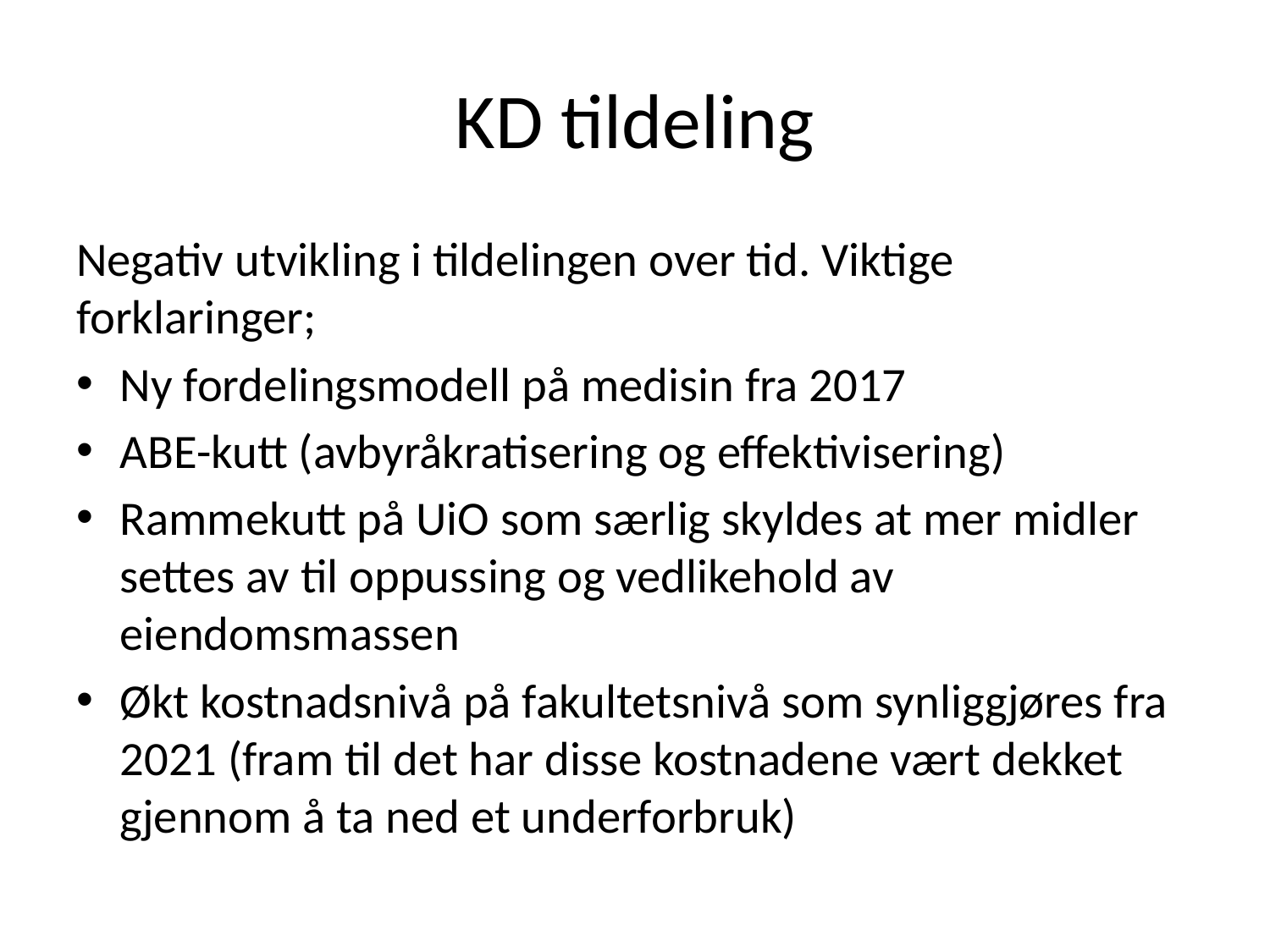

# KD tildeling
Negativ utvikling i tildelingen over tid. Viktige  forklaringer;
Ny fordelingsmodell på medisin fra 2017
ABE-kutt (avbyråkratisering og effektivisering)
Rammekutt på UiO som særlig skyldes at mer midler settes av til oppussing og vedlikehold av eiendomsmassen
Økt kostnadsnivå på fakultetsnivå som synliggjøres fra 2021 (fram til det har disse kostnadene vært dekket gjennom å ta ned et underforbruk)